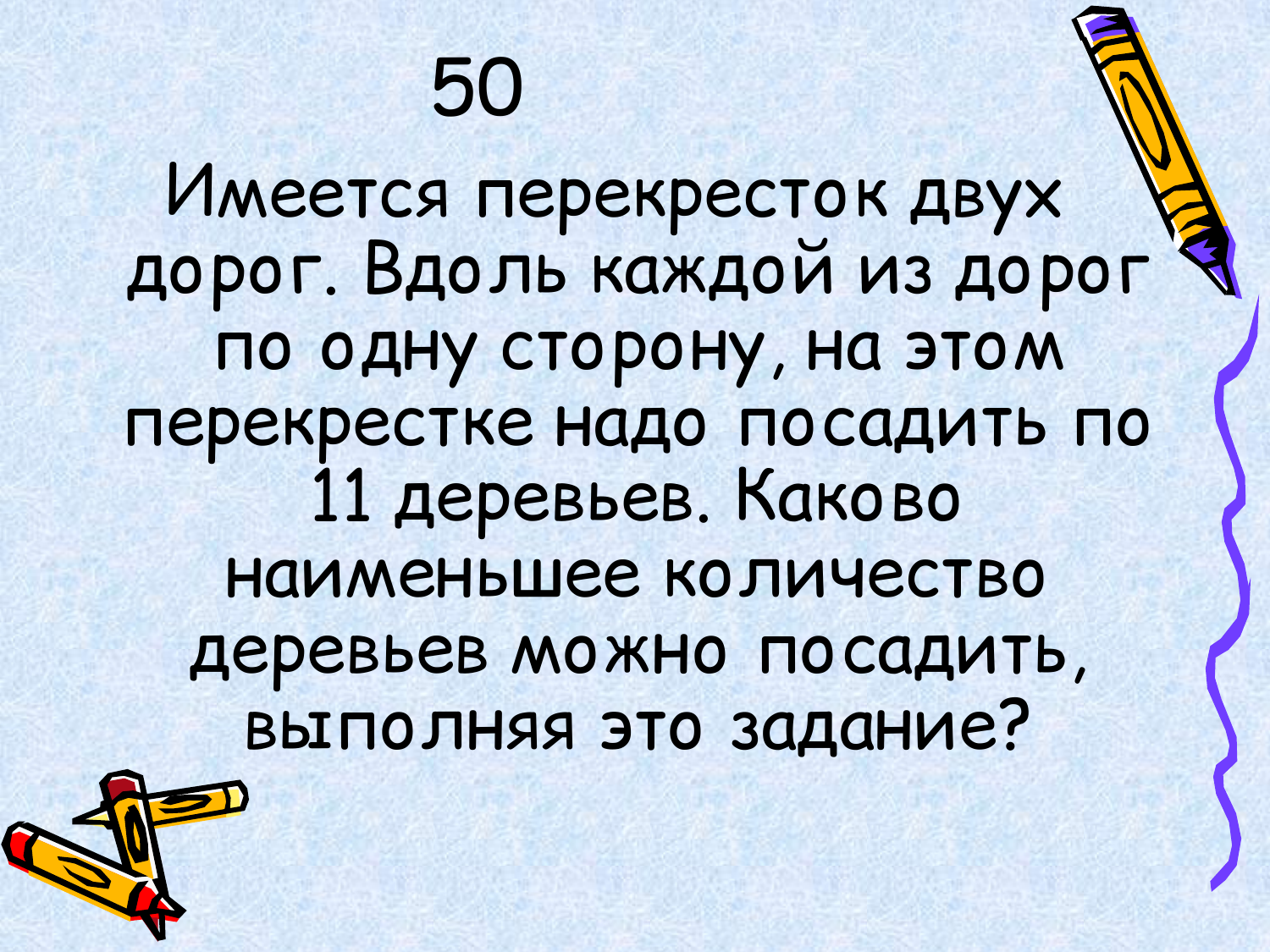

50
Имеется перекресток двух дорог. Вдоль каждой из дорог по одну сторону, на этом перекрестке надо посадить по 11 деревьев. Каково наименьшее количество деревьев можно посадить, выполняя это задание?